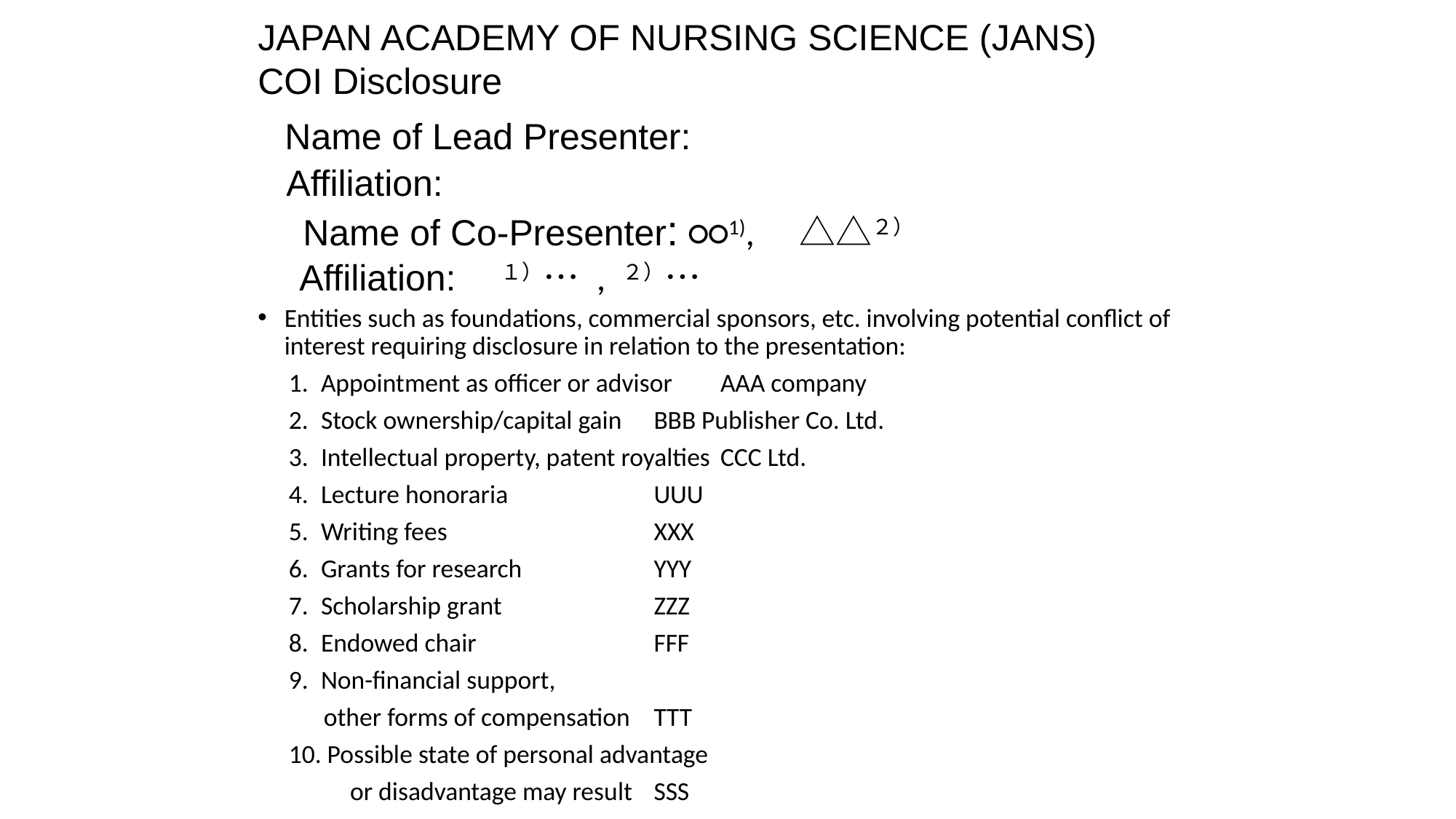

# JAPAN ACADEMY OF NURSING SCIENCE (JANS) COI Disclosure Name of Lead Presenter: Affiliation: 　Name of Co-Presenter: ○○1),　△△２） Affiliation:　１）… , ２）…
Entities such as foundations, commercial sponsors, etc. involving potential conflict of interest requiring disclosure in relation to the presentation:
Appointment as officer or advisor	AAA company
Stock ownership/capital gain	BBB Publisher Co. Ltd.
Intellectual property, patent royalties	CCC Ltd.
Lecture honoraria	UUU
Writing fees	XXX
Grants for research	YYY
Scholarship grant	ZZZ
Endowed chair	FFF
Non-financial support,
      other forms of compensation	TTT
10. Possible state of personal advantage
　　 or disadvantage may result	SSS